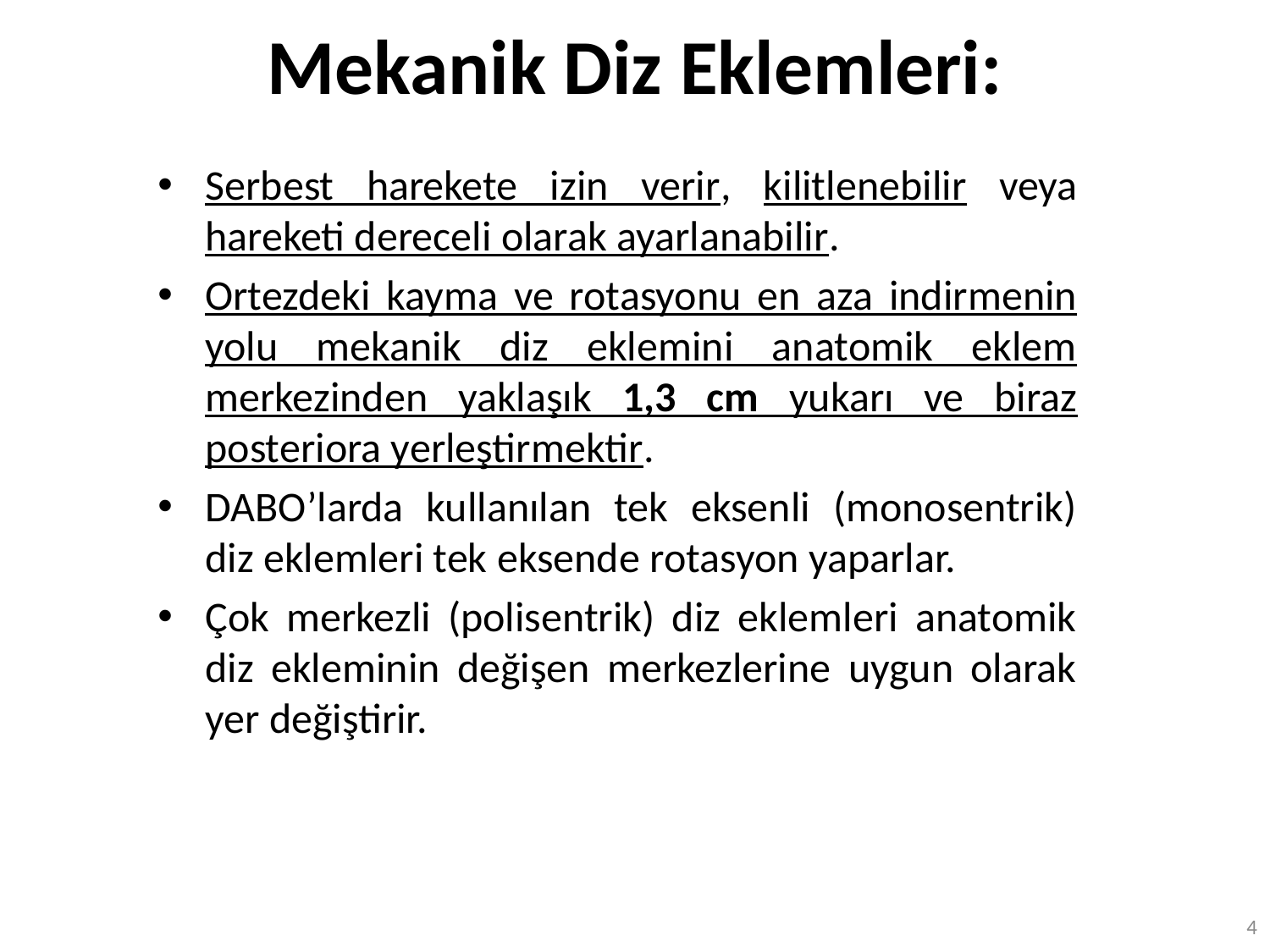

# Mekanik Diz Eklemleri:
Serbest harekete izin verir, kilitlenebilir veya hareketi dereceli olarak ayarlanabilir.
Ortezdeki kayma ve rotasyonu en aza indirmenin yolu mekanik diz eklemini anatomik eklem merkezinden yaklaşık 1,3 cm yukarı ve biraz posteriora yerleştirmektir.
DABO’larda kullanılan tek eksenli (monosentrik) diz eklemleri tek eksende rotasyon yaparlar.
Çok merkezli (polisentrik) diz eklemleri anatomik diz ekleminin değişen merkezlerine uygun olarak yer değiştirir.

4